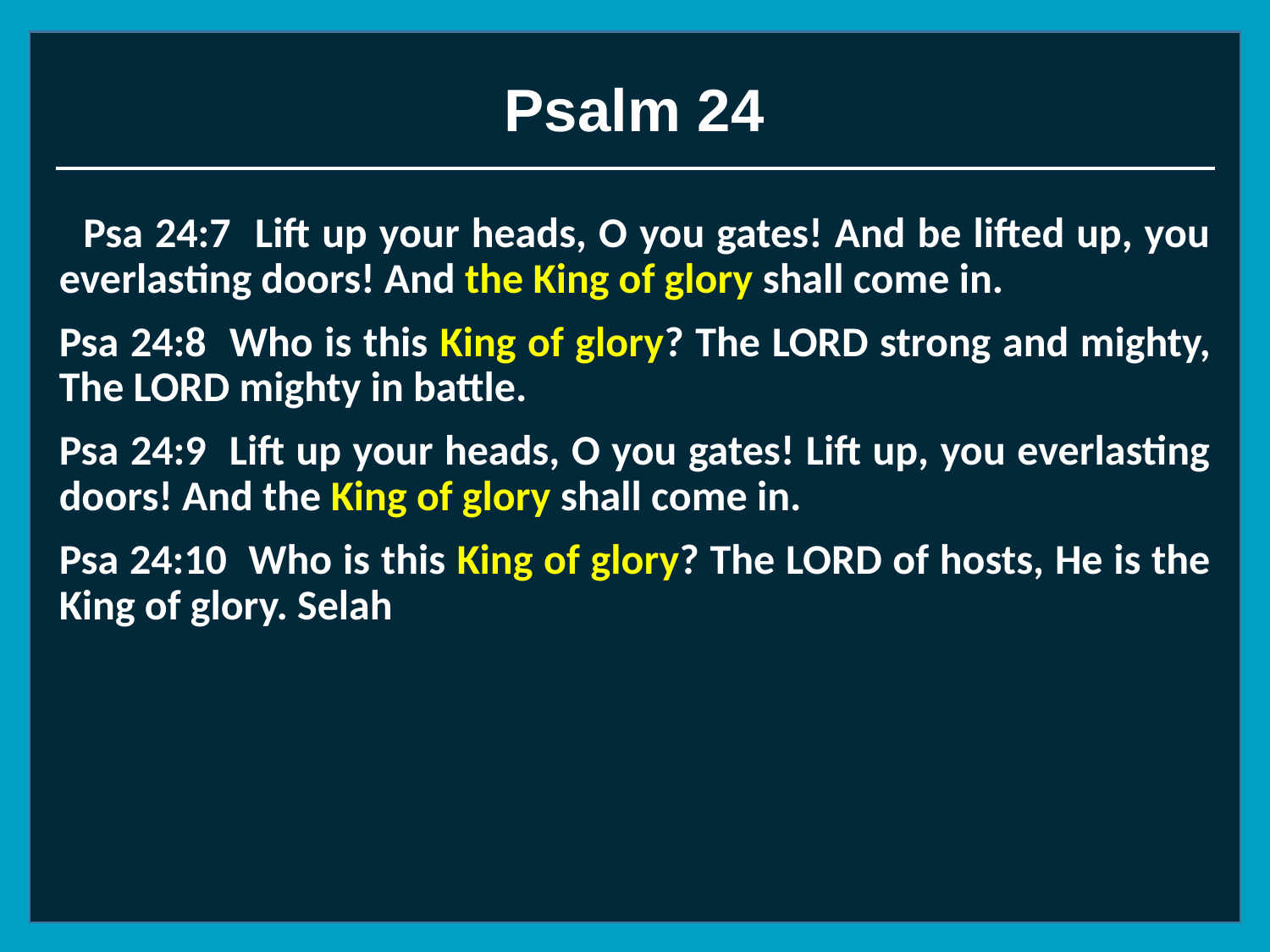

# Psalm 24
  Psa 24:7  Lift up your heads, O you gates! And be lifted up, you everlasting doors! And the King of glory shall come in.
Psa 24:8  Who is this King of glory? The LORD strong and mighty, The LORD mighty in battle.
Psa 24:9  Lift up your heads, O you gates! Lift up, you everlasting doors! And the King of glory shall come in.
Psa 24:10  Who is this King of glory? The LORD of hosts, He is the King of glory. Selah